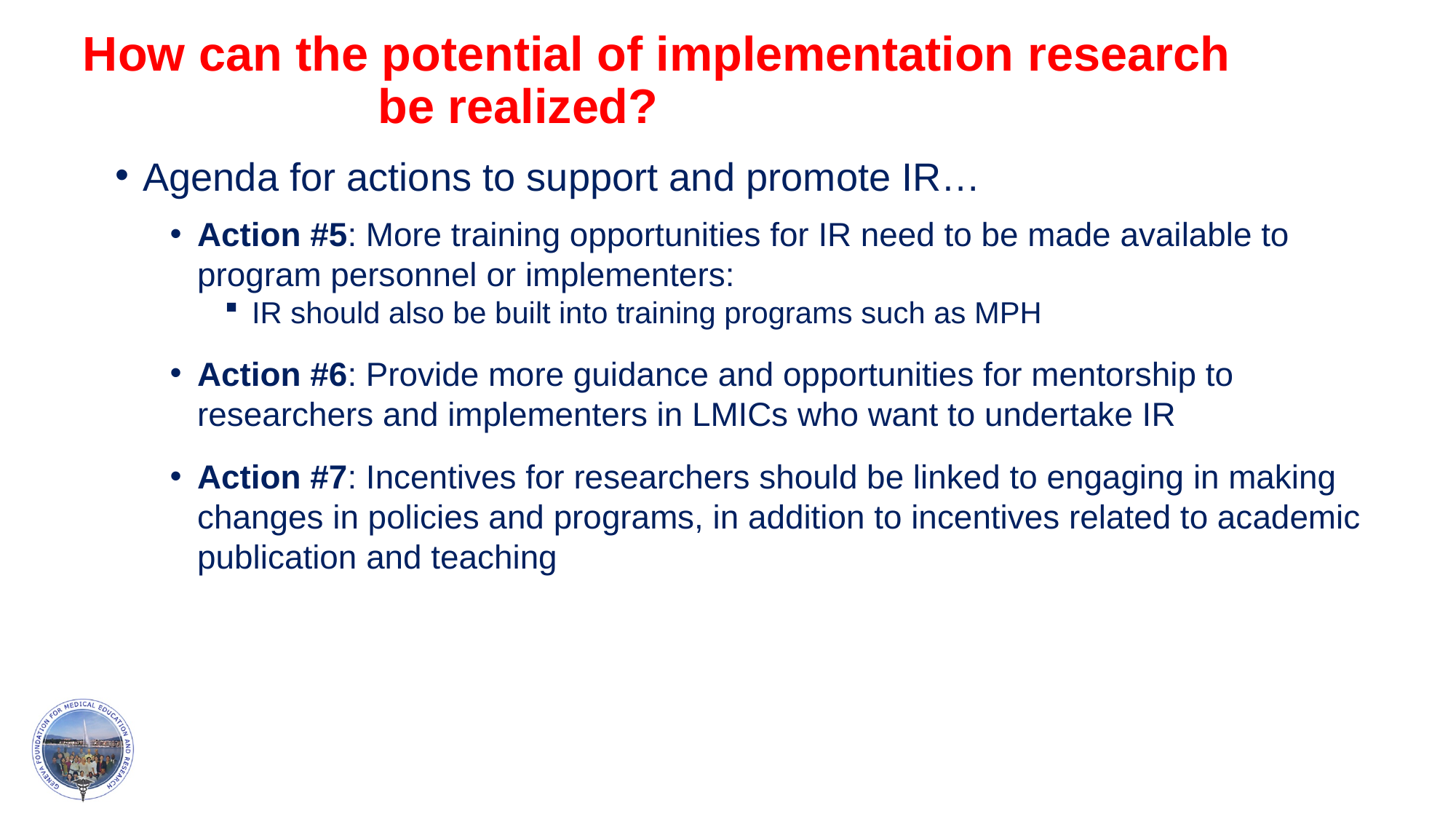

# How can the potential of implementation research be realized?
Agenda for actions to support and promote IR…

Action #5: More training opportunities for IR need to be made available to program personnel or implementers:
IR should also be built into training programs such as MPH

Action #6: Provide more guidance and opportunities for mentorship to researchers and implementers in LMICs who want to undertake IR

Action #7: Incentives for researchers should be linked to engaging in making changes in policies and programs, in addition to incentives related to academic publication and teaching